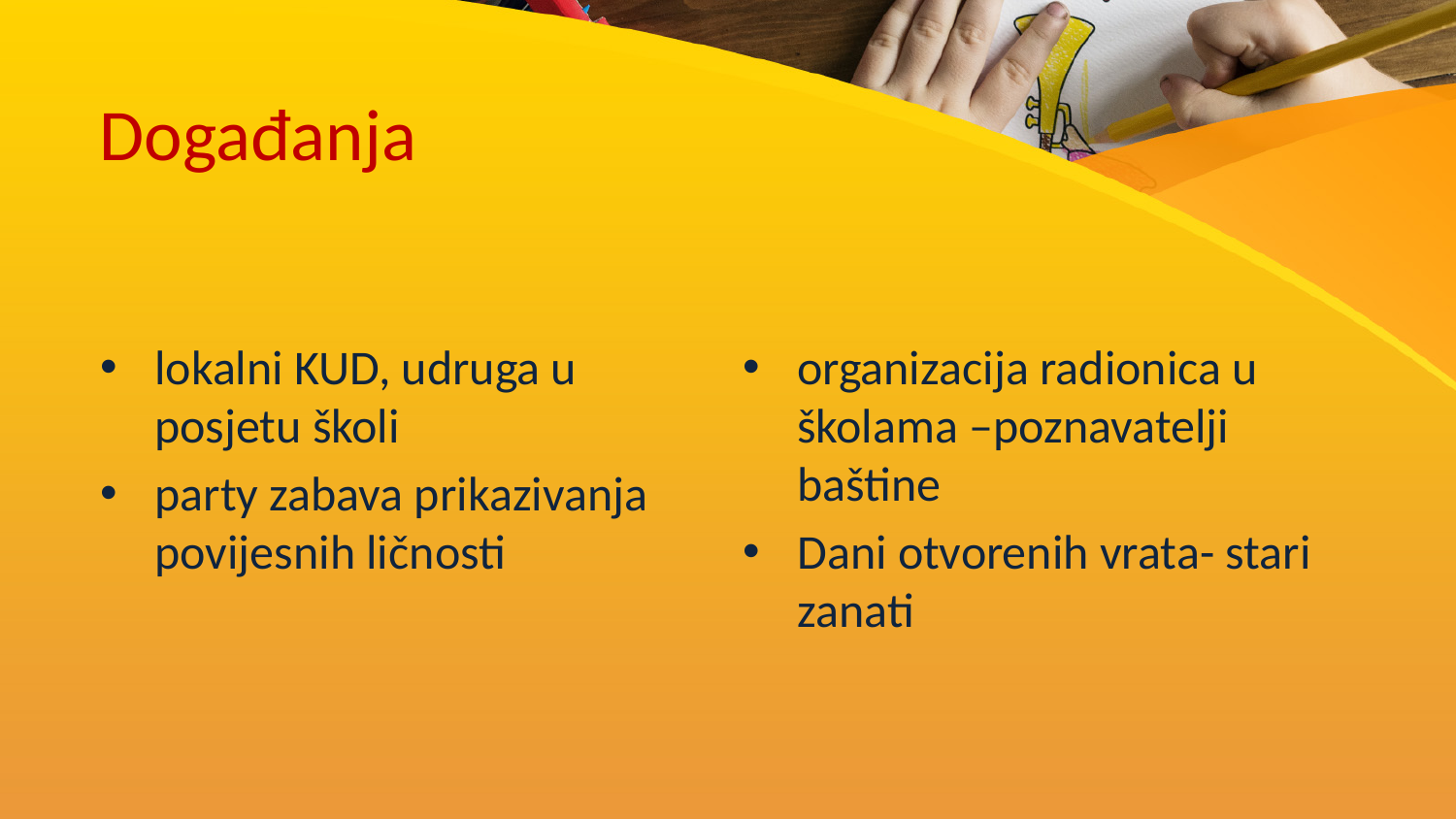

# Događanja
lokalni KUD, udruga u posjetu školi
party zabava prikazivanja povijesnih ličnosti
organizacija radionica u školama –poznavatelji baštine
Dani otvorenih vrata- stari zanati